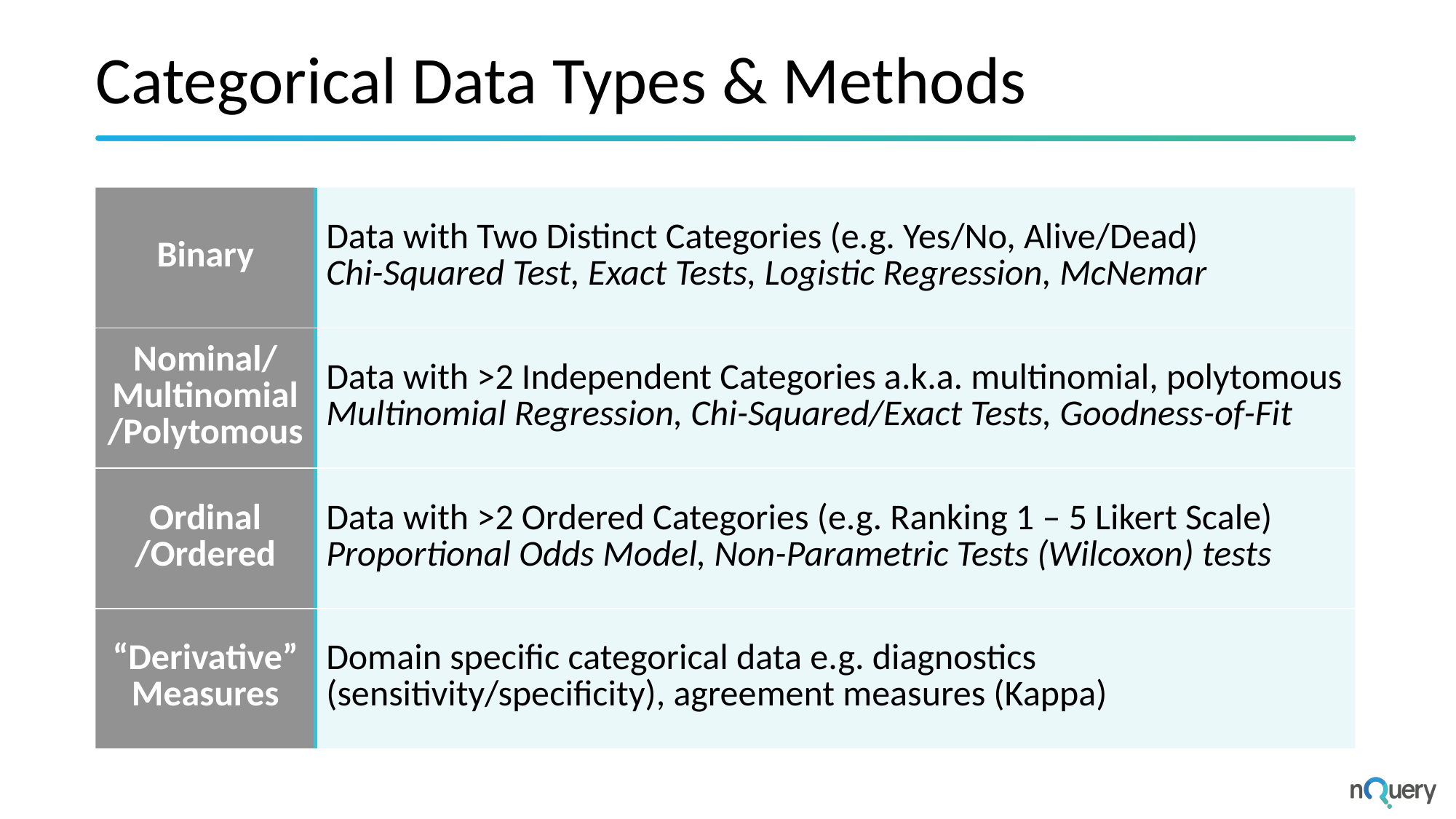

# Categorical Data Types & Methods
| Binary | Data with Two Distinct Categories (e.g. Yes/No, Alive/Dead) Chi-Squared Test, Exact Tests, Logistic Regression, McNemar |
| --- | --- |
| Nominal/ Multinomial/Polytomous | Data with >2 Independent Categories a.k.a. multinomial, polytomous Multinomial Regression, Chi-Squared/Exact Tests, Goodness-of-Fit |
| Ordinal /Ordered | Data with >2 Ordered Categories (e.g. Ranking 1 – 5 Likert Scale) Proportional Odds Model, Non-Parametric Tests (Wilcoxon) tests |
| “Derivative” Measures | Domain specific categorical data e.g. diagnostics (sensitivity/specificity), agreement measures (Kappa) |